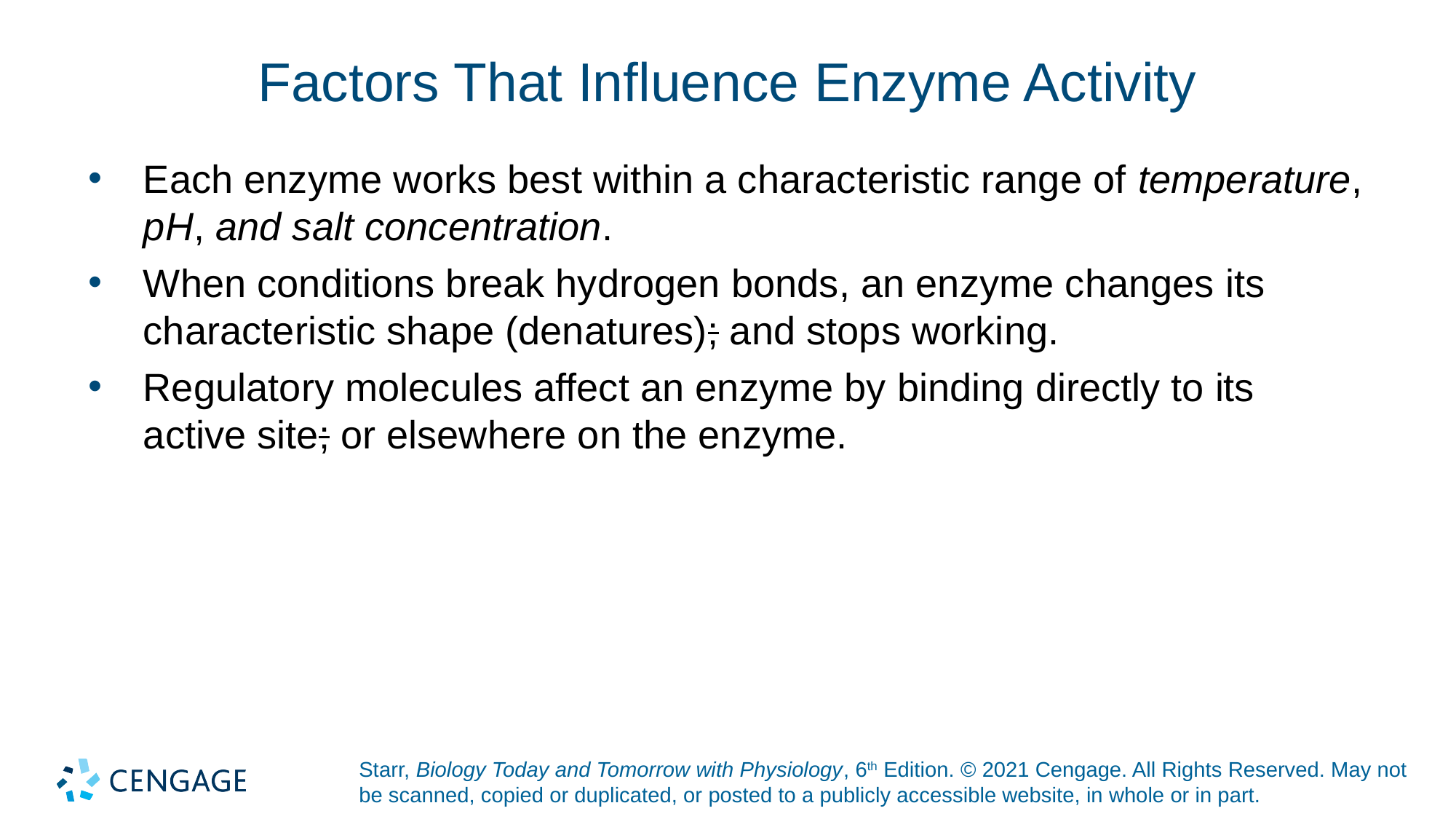

# Factors That Influence Enzyme Activity
Each enzyme works best within a characteristic range of temperature, pH, and salt concentration.
When conditions break hydrogen bonds, an enzyme changes its characteristic shape (denatures); and stops working.
Regulatory molecules affect an enzyme by binding directly to its active site; or elsewhere on the enzyme.